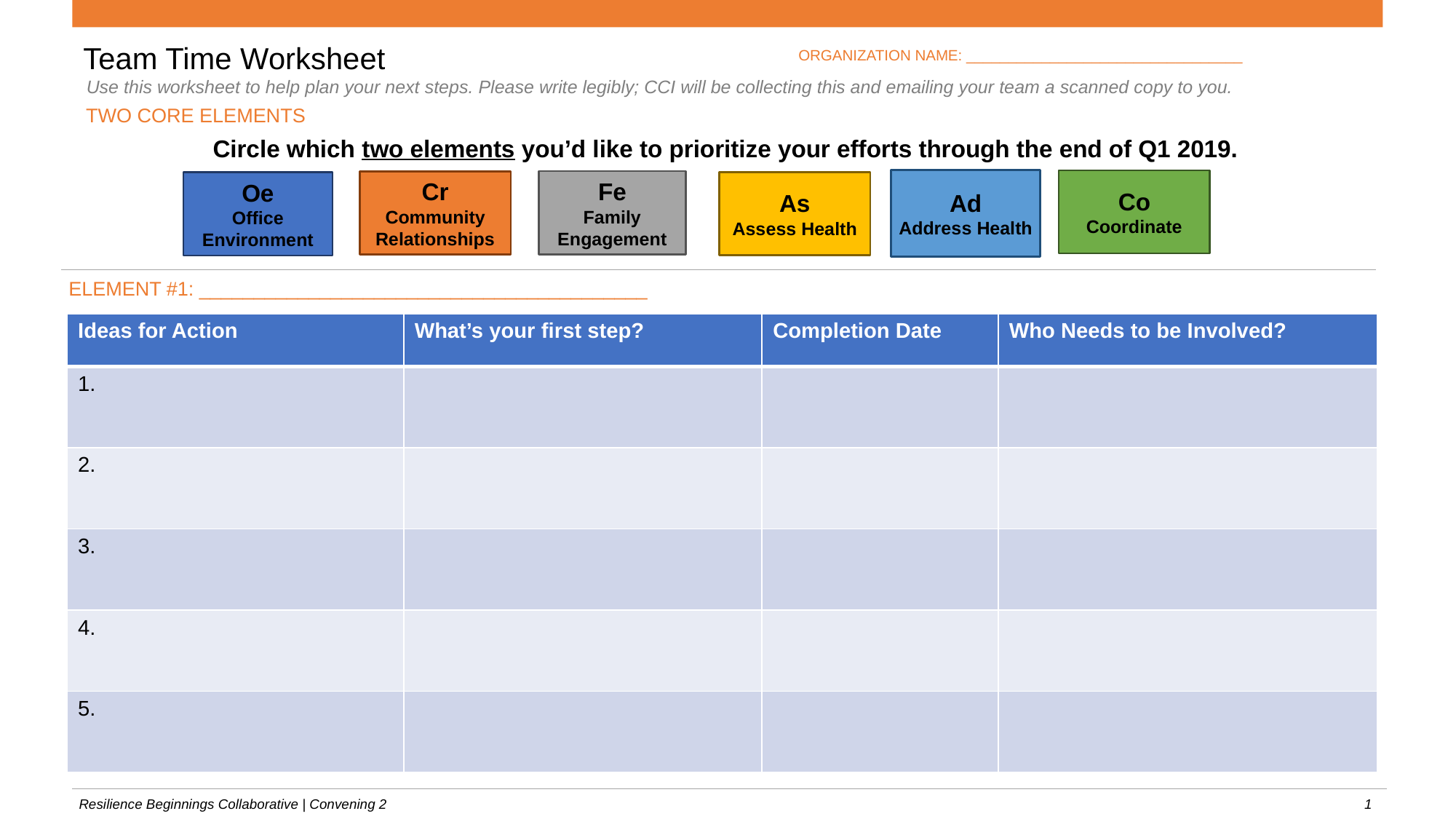

# Team Time Worksheet
Use this worksheet to help plan your next steps. Please write legibly; CCI will be collecting this and emailing your team a scanned copy to you.
ORGANIZATION NAME: _________________________________
TWO CORE ELEMENTS
Circle which two elements you’d like to prioritize your efforts through the end of Q1 2019.
Ad
Address Health
Co
Coordinate
Fe
Family Engagement
Cr
Community Relationships
As
Assess Health
Oe
Office Environment
ELEMENT #1: _________________________________________
| Ideas for Action | What’s your first step? | Completion Date | Who Needs to be Involved? |
| --- | --- | --- | --- |
| 1. |  |  |  |
| 2. |  |  |  |
| 3. |  |  |  |
| 4. |  |  |  |
| 5. |  |  |  |

1
Resilience Beginnings Collaborative | Convening 2